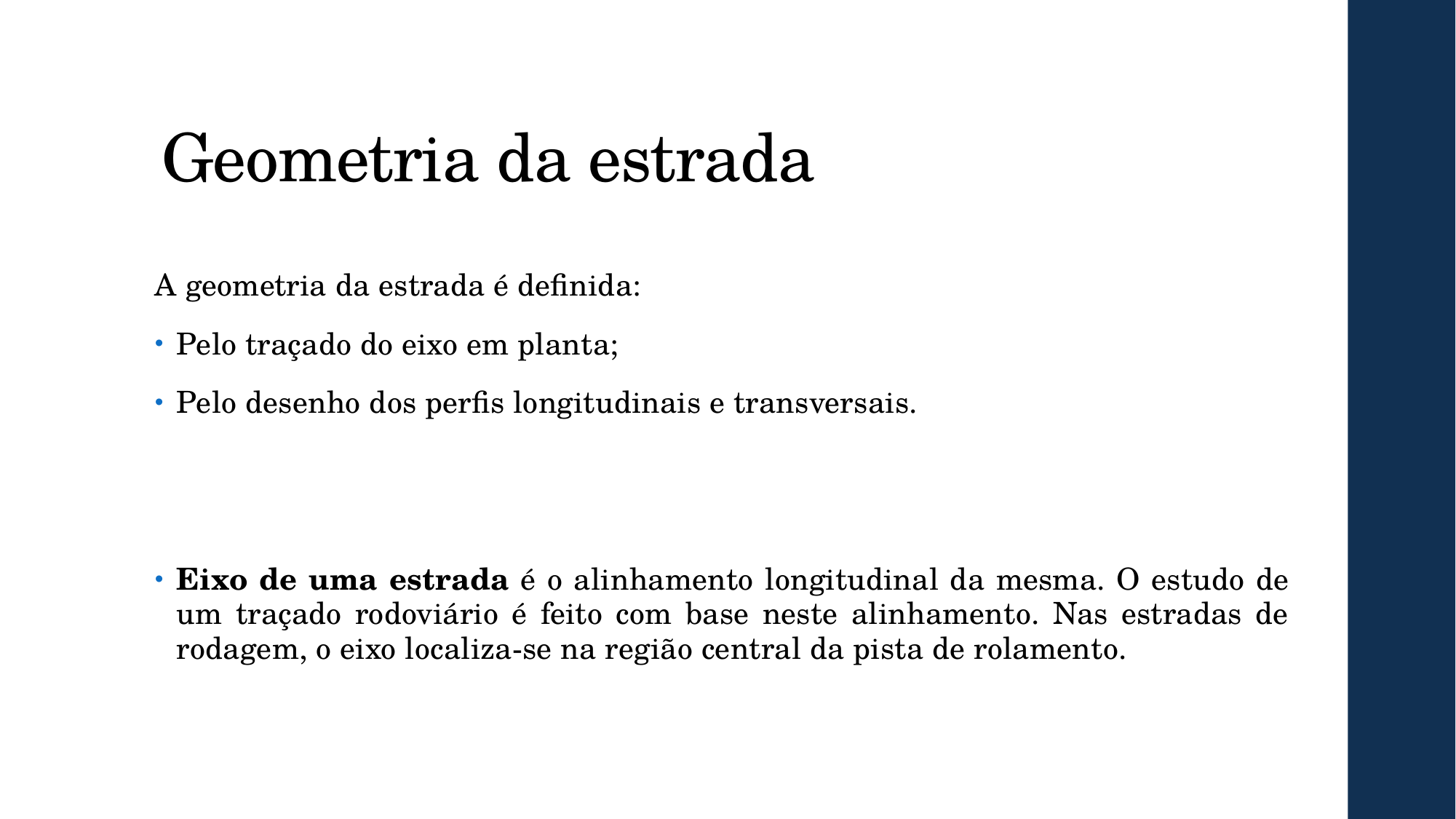

# Geometria da estrada

A geometria da estrada é definida:
Pelo traçado do eixo em planta;
Pelo desenho dos perfis longitudinais e transversais.

Eixo de uma estrada é o alinhamento longitudinal da mesma. O estudo de um traçado rodoviário é feito com base neste alinhamento. Nas estradas de rodagem, o eixo localiza-se na região central da pista de rolamento.